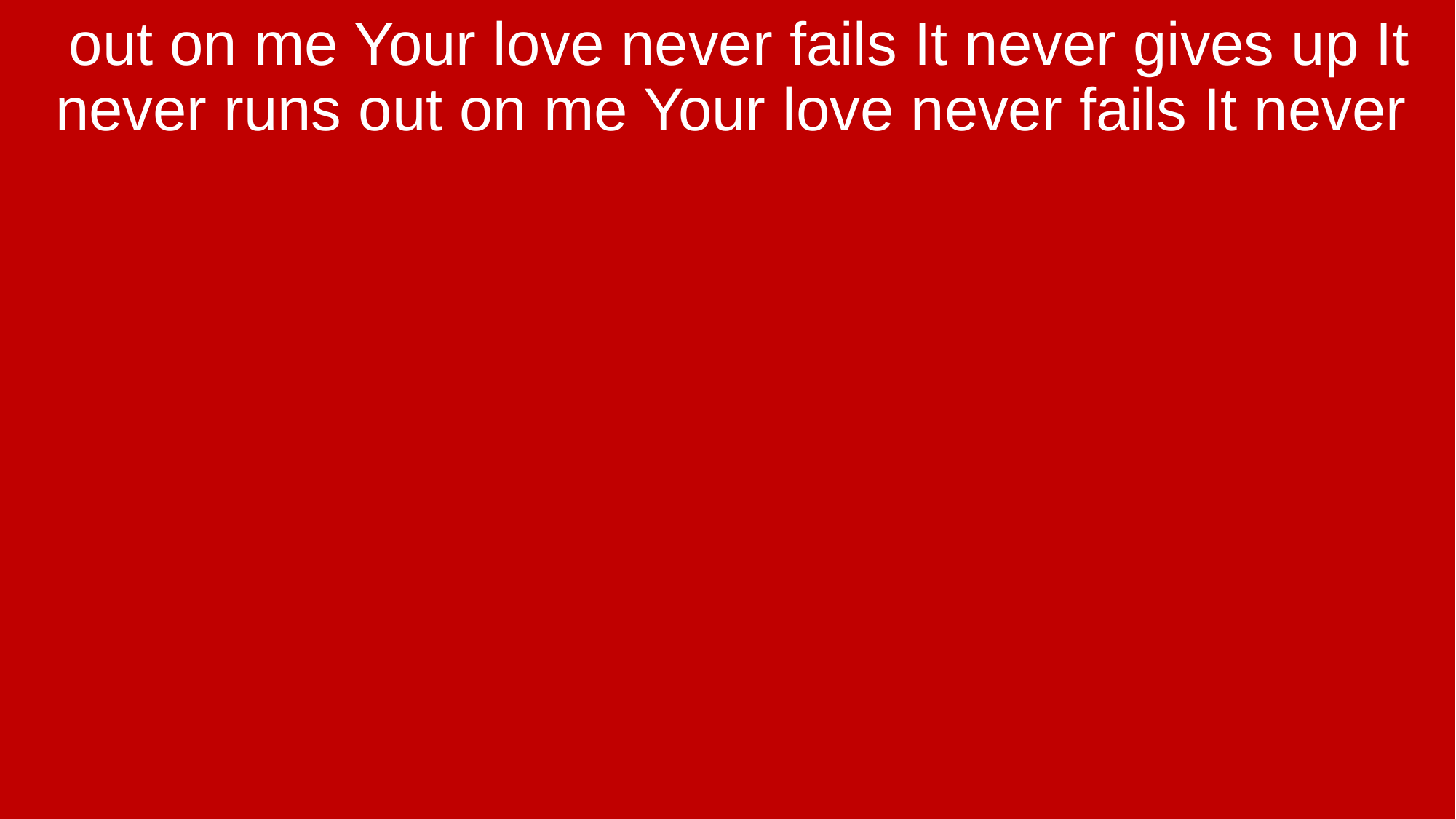

out on me Your love never fails It never gives up It never runs out on me Your love never fails It never